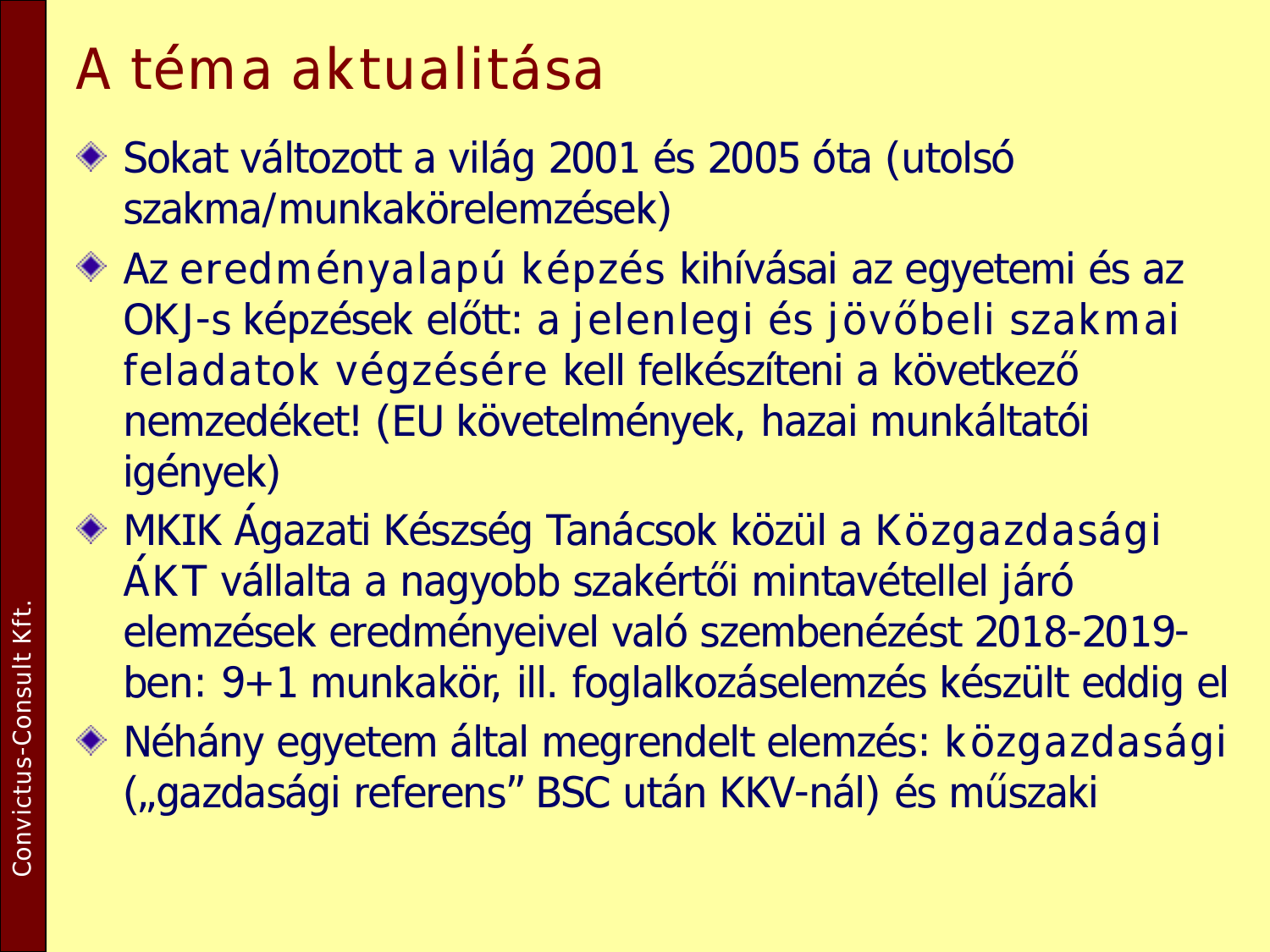

# A téma aktualitása
Sokat változott a világ 2001 és 2005 óta (utolsó szakma/munkakörelemzések)
Az eredményalapú képzés kihívásai az egyetemi és az OKJ-s képzések előtt: a jelenlegi és jövőbeli szakmai feladatok végzésére kell felkészíteni a következő nemzedéket! (EU követelmények, hazai munkáltatói igények)
MKIK Ágazati Készség Tanácsok közül a Közgazdasági ÁKT vállalta a nagyobb szakértői mintavétellel járó elemzések eredményeivel való szembenézést 2018-2019-ben: 9+1 munkakör, ill. foglalkozáselemzés készült eddig el
Néhány egyetem által megrendelt elemzés: közgazdasági („gazdasági referens” BSC után KKV-nál) és műszaki